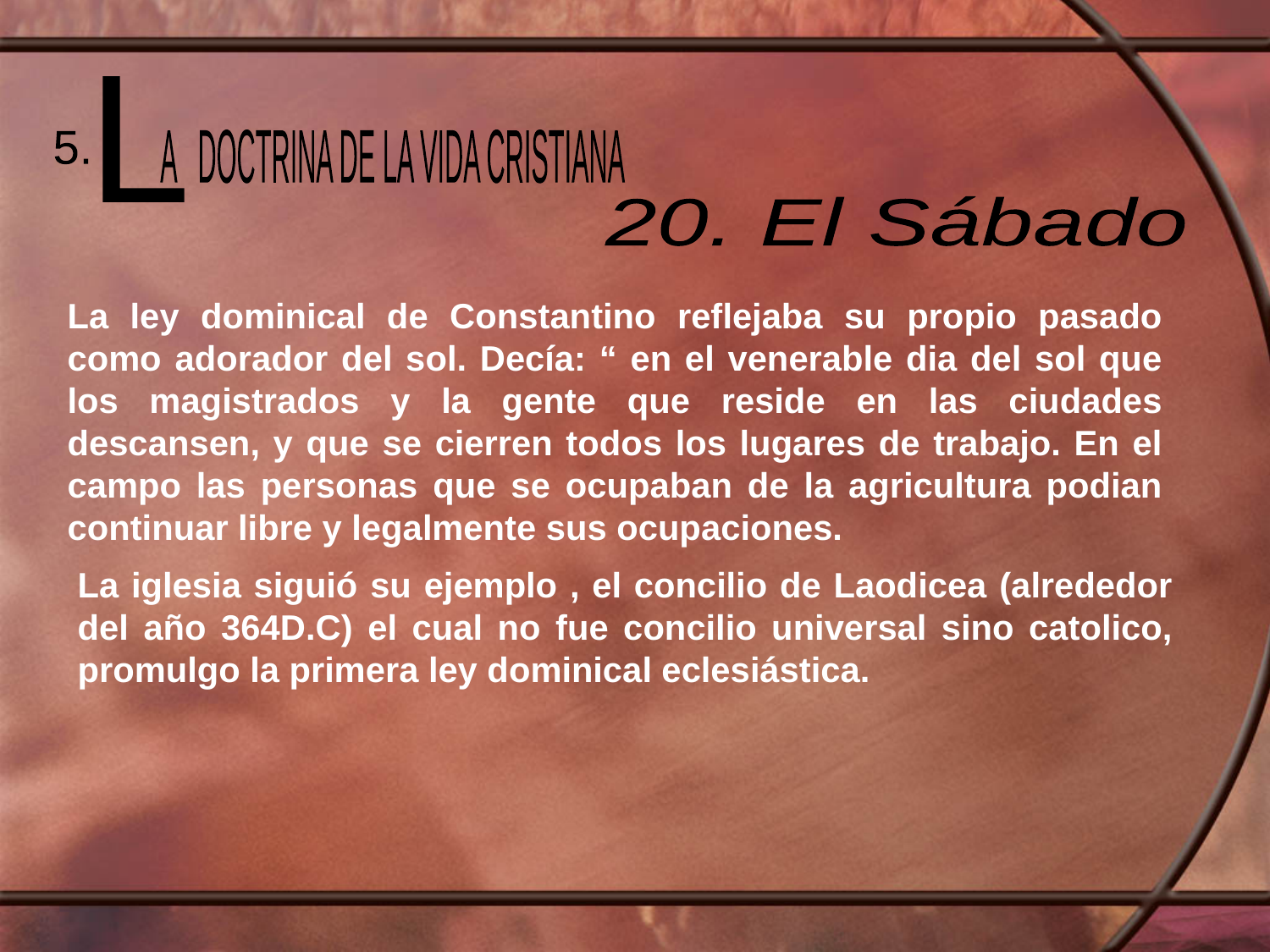

L
   A   DOCTRINA DE LA VIDA CRISTIANA
5.
20. El Sábado
La ley dominical de Constantino reflejaba su propio pasado como adorador del sol. Decía: “ en el venerable dia del sol que los magistrados y la gente que reside en las ciudades descansen, y que se cierren todos los lugares de trabajo. En el campo las personas que se ocupaban de la agricultura podian continuar libre y legalmente sus ocupaciones.
La iglesia siguió su ejemplo , el concilio de Laodicea (alrededor del año 364D.C) el cual no fue concilio universal sino catolico, promulgo la primera ley dominical eclesiástica.